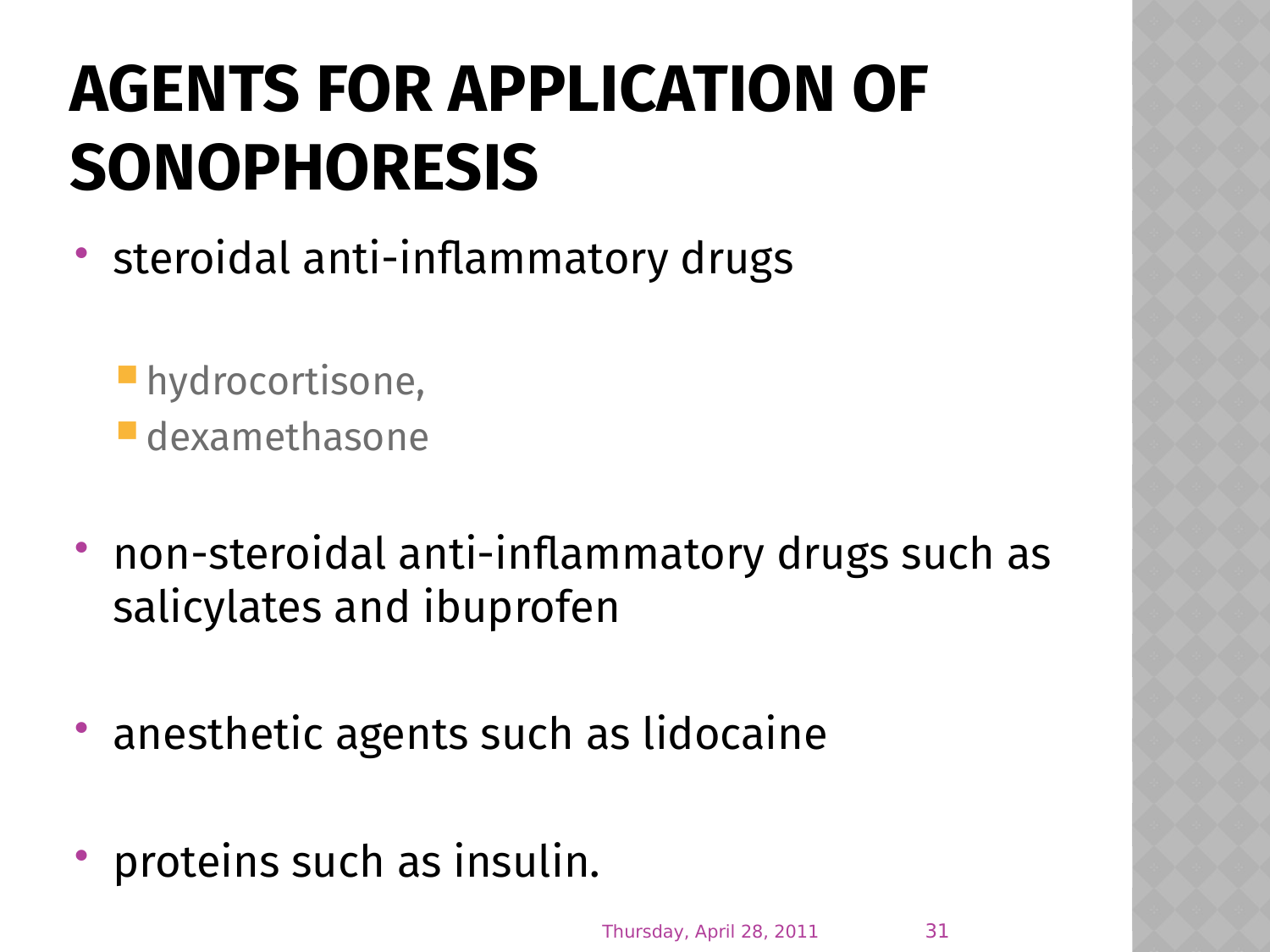

# Agents for application of sonophoresis
steroidal anti-inflammatory drugs

hydrocortisone,
dexamethasone

non-steroidal anti-inflammatory drugs such as salicylates and ibuprofen

anesthetic agents such as lidocaine

proteins such as insulin.
31
Thursday, April 28, 2011